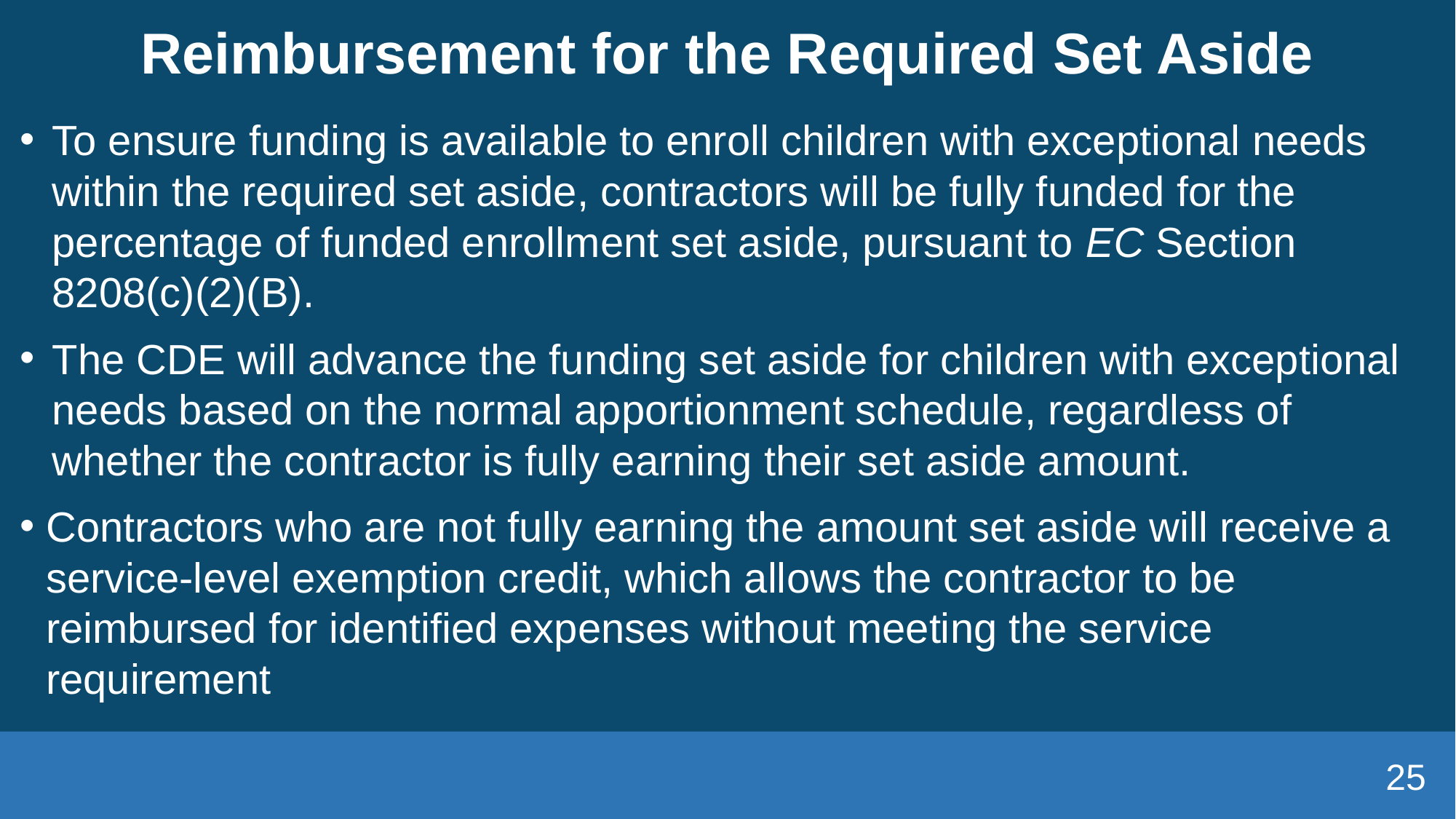

# Reimbursement for the Required Set Aside

To ensure funding is available to enroll children with exceptional needs within the required set aside, contractors will be fully funded for the percentage of funded enrollment set aside, pursuant to EC Section 8208(c)(2)(B).
The CDE will advance the funding set aside for children with exceptional needs based on the normal apportionment schedule, regardless of whether the contractor is fully earning their set aside amount.
Contractors who are not fully earning the amount set aside will receive a service-level exemption credit, which allows the contractor to be reimbursed for identified expenses without meeting the service requirement
25